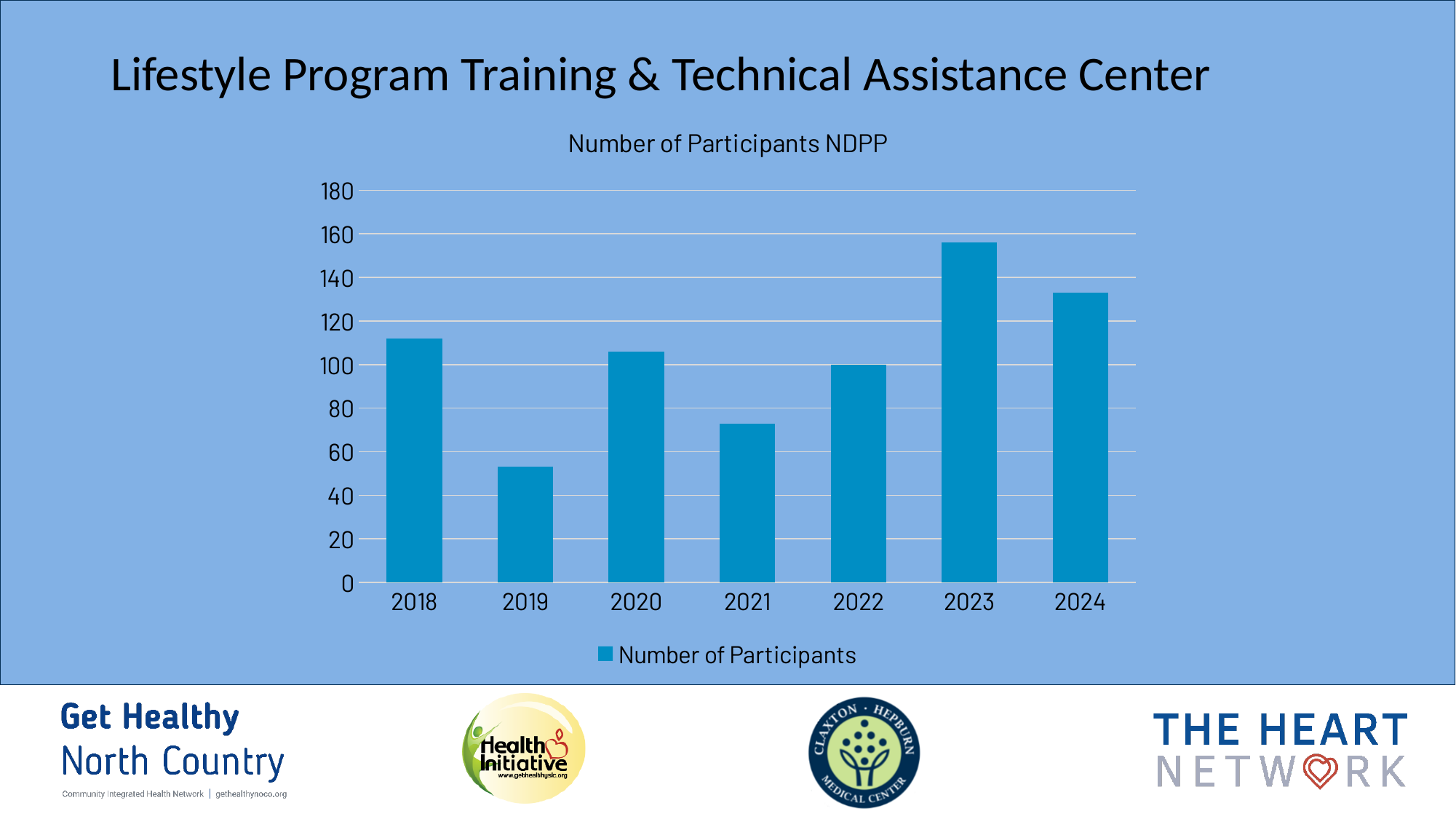

Lifestyle Program Training & Technical Assistance Center

### Chart: Number of Participants NDPP

| Category | Number of Participants |
|---|---|
| 2018 | 112.0 |
| 2019 | 53.0 |
| 2020 | 106.0 |
| 2021 | 73.0 |
| 2022 | 100.0 |
| 2023 | 156.0 |
| 2024 | 133.0 |